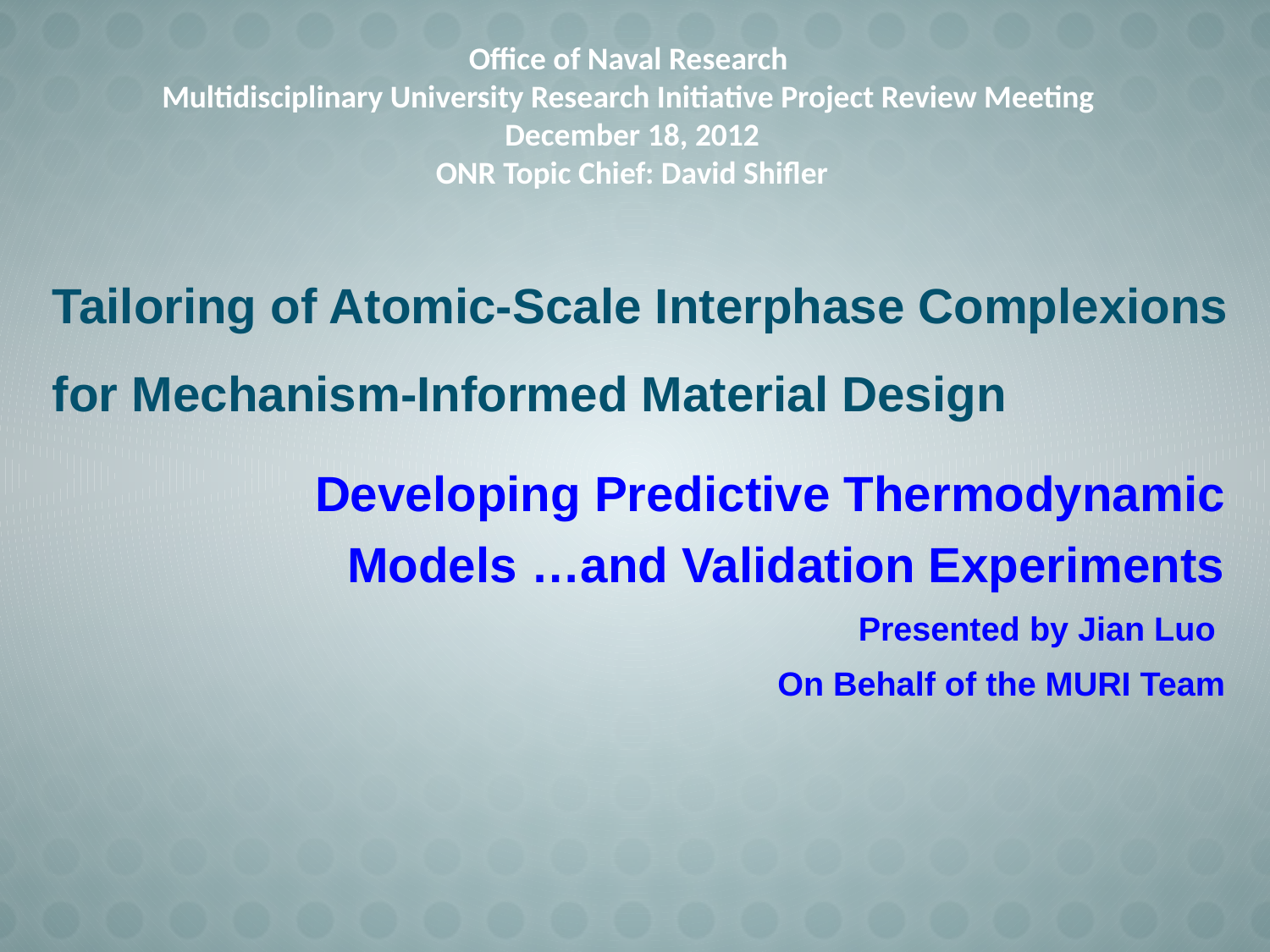

Office of Naval Research
Multidisciplinary University Research Initiative Project Review Meeting
December 18, 2012
ONR Topic Chief: David Shifler
# Tailoring of Atomic-Scale Interphase Complexions for Mechanism-Informed Material Design
Developing Predictive Thermodynamic Models …and Validation Experiments
Presented by Jian Luo
On Behalf of the MURI Team